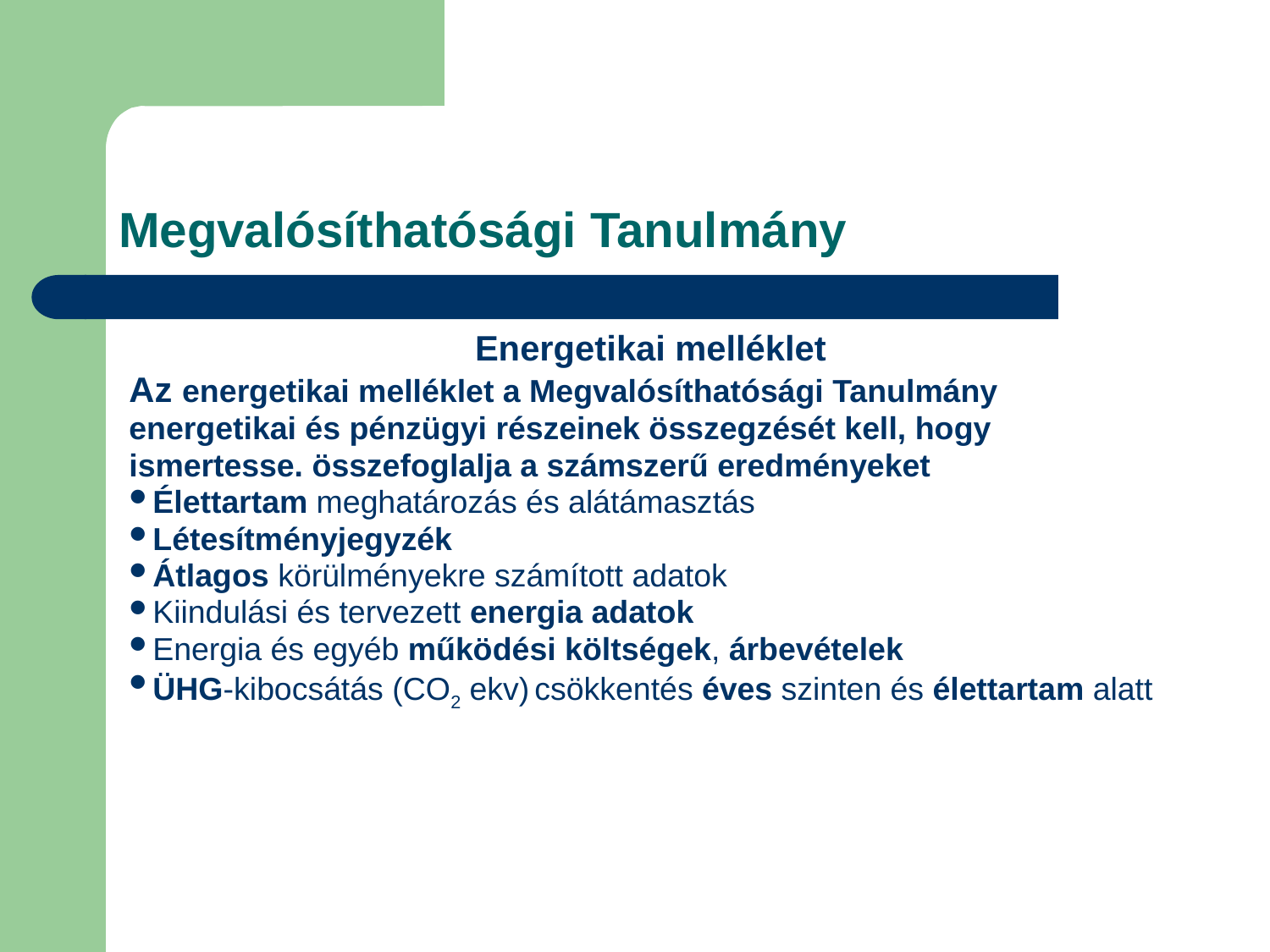

# Megvalósíthatósági Tanulmány
Energetikai melléklet
Az energetikai melléklet a Megvalósíthatósági Tanulmány
energetikai és pénzügyi részeinek összegzését kell, hogy
ismertesse. összefoglalja a számszerű eredményeket
Élettartam meghatározás és alátámasztás
Létesítményjegyzék
Átlagos körülményekre számított adatok
Kiindulási és tervezett energia adatok
Energia és egyéb működési költségek, árbevételek
ÜHG-kibocsátás (CO2 ekv) csökkentés éves szinten és élettartam alatt